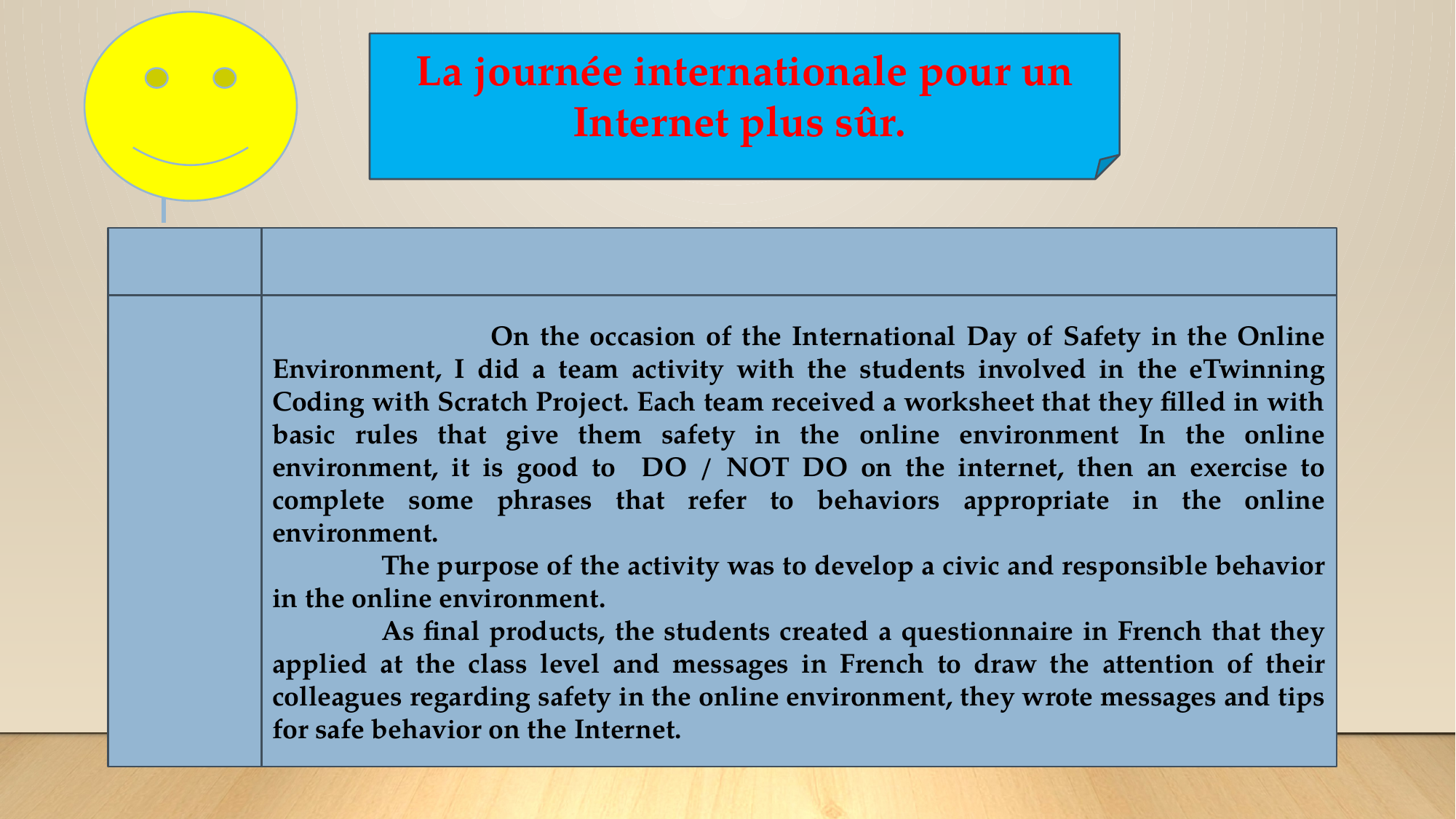

La journée internationale pour un Internet plus sûr.
		On the occasion of the International Day of Safety in the Online Environment, I did a team activity with the students involved in the eTwinning Coding with Scratch Project. Each team received a worksheet that they filled in with basic rules that give them safety in the online environment In the online environment, it is good to  DO / NOT DO on the internet, then an exercise to complete some phrases that refer to behaviors appropriate in the online environment.
	The purpose of the activity was to develop a civic and responsible behavior in the online environment.
	As final products, the students created a questionnaire in French that they applied at the class level and messages in French to draw the attention of their colleagues regarding safety in the online environment, they wrote messages and tips for safe behavior on the Internet.